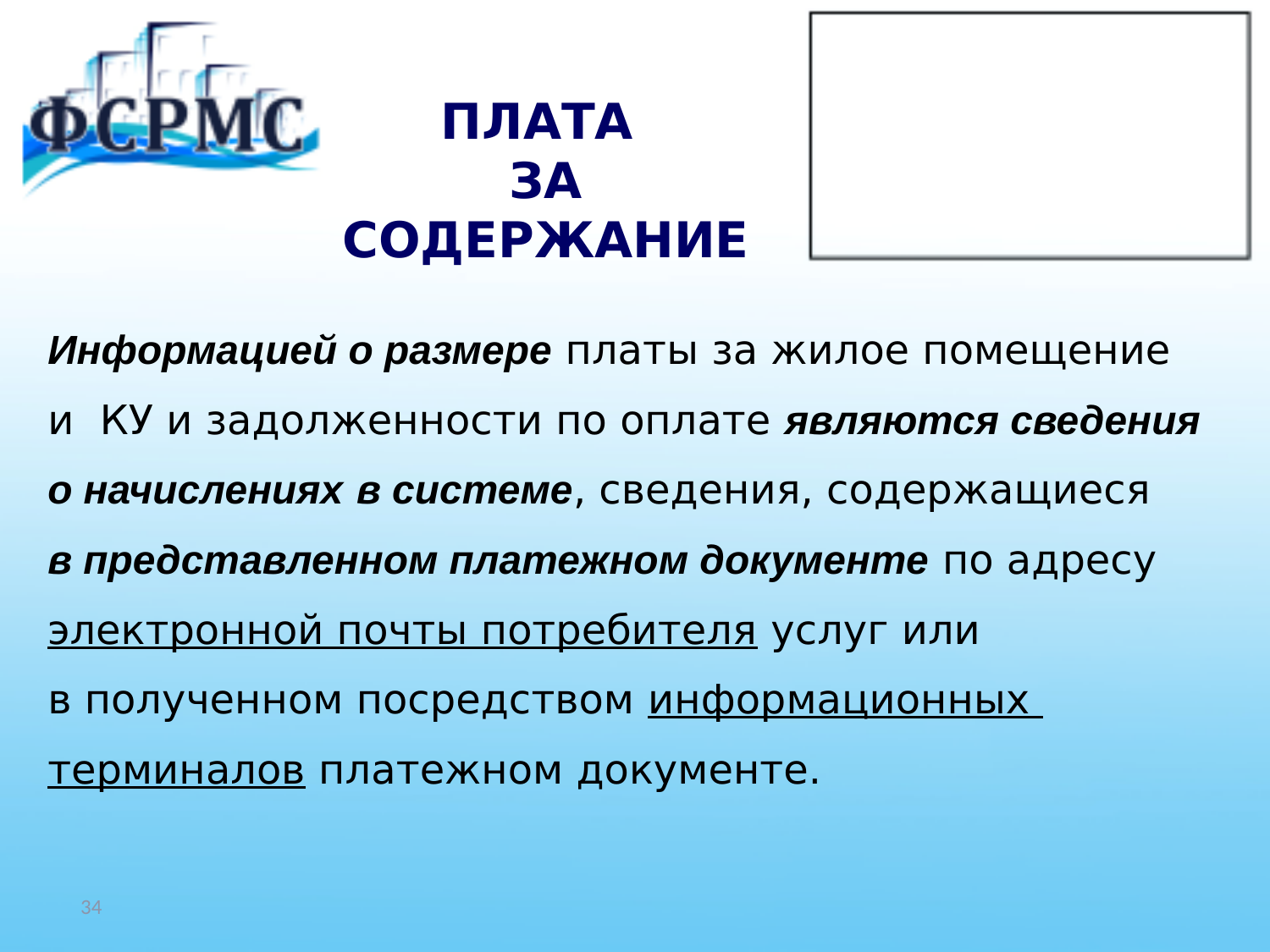

# ПЛАТА ЗА СОДЕРЖАНИЕ
Информацией о размере платы за жилое помещение
и  КУ и задолженности по оплате являются сведения
о начислениях в системе, сведения, содержащиеся
в представленном платежном документе по адресу
электронной почты потребителя услуг или
в полученном посредством информационных
терминалов платежном документе.

34